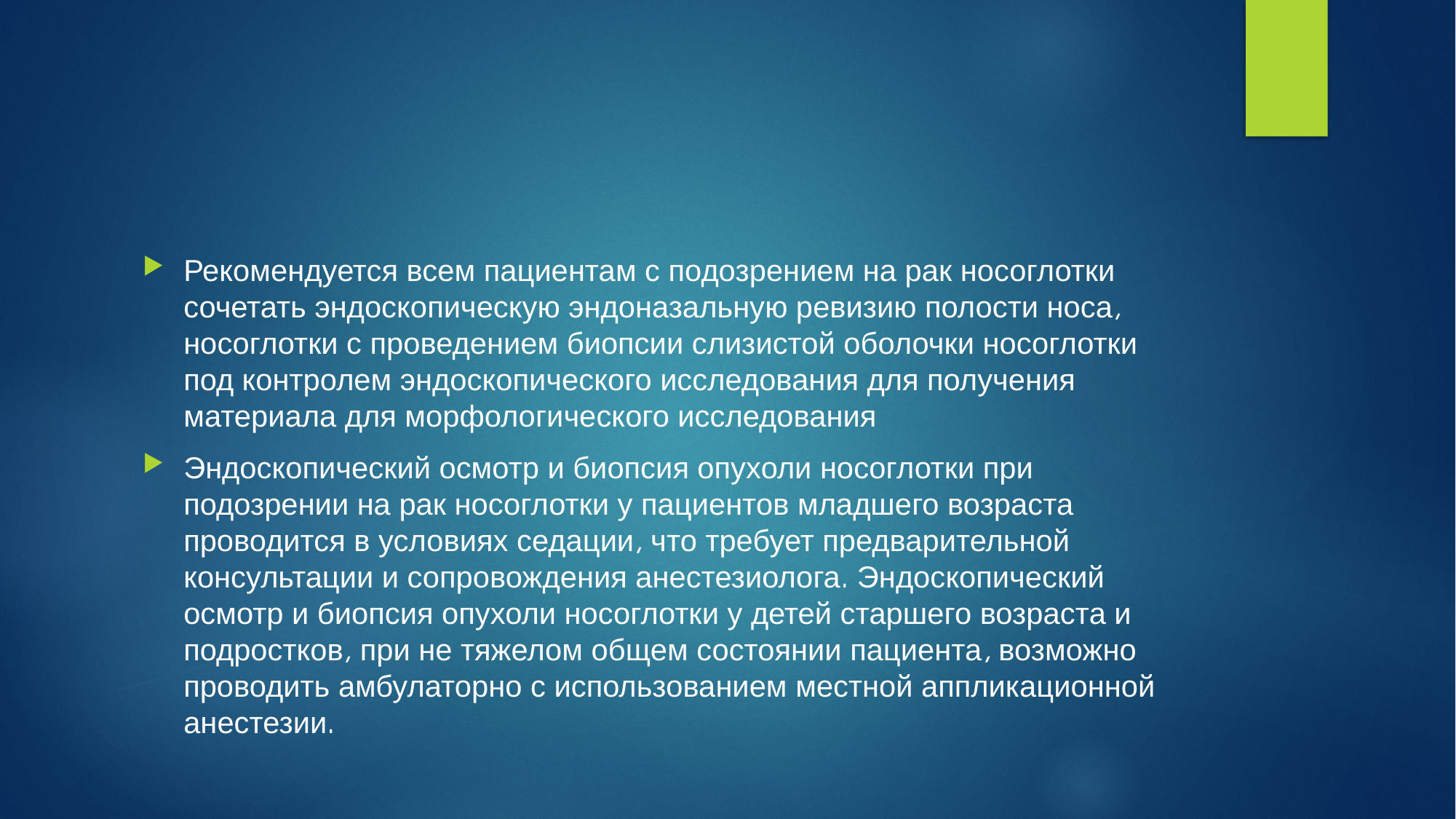

Рекомендуется всем пациентам с подозрением на рак носоглотки сочетать эндоскопическую эндоназальную ревизию полости носа, носоглотки с проведением биопсии слизистой оболочки носоглотки под контролем эндоскопического исследования для получения материала для морфологического исследования
Эндоскопический осмотр и биопсия опухоли носоглотки при подозрении на рак носоглотки у пациентов младшего возраста проводится в условиях седации, что требует предварительной консультации и сопровождения анестезиолога. Эндоскопический осмотр и биопсия опухоли носоглотки у детей старшего возраста и подростков, при не тяжелом общем состоянии пациента, возможно проводить амбулаторно с использованием местной аппликационной анестезии.